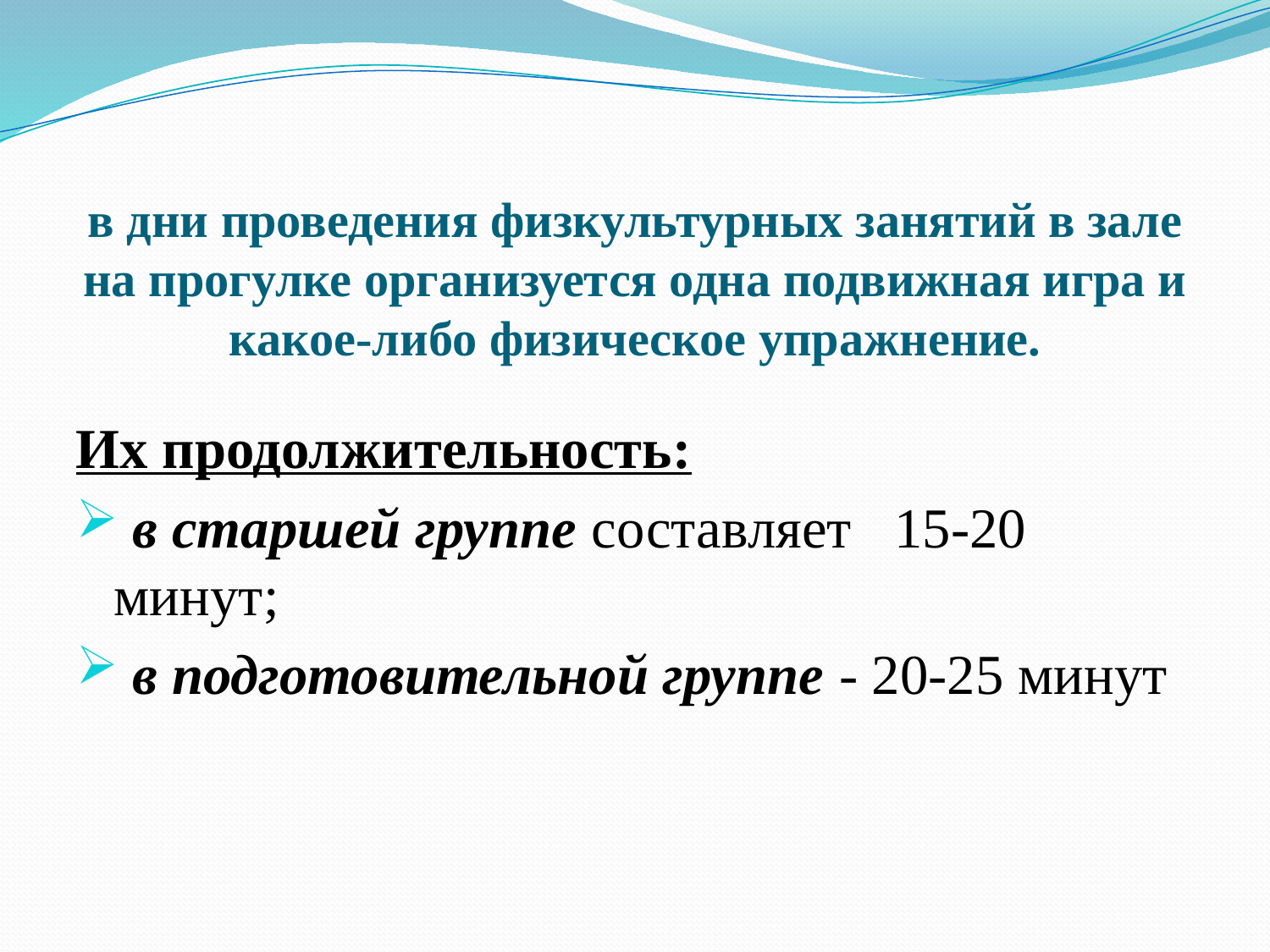

# в дни проведения физкультурных занятий в зале на прогулке организуется одна подвижная игра и какое-либо физическое упражнение.
Их продолжительность:
 в старшей группе составляет   15-20 минут;
 в подготовительной группе - 20-25 минут